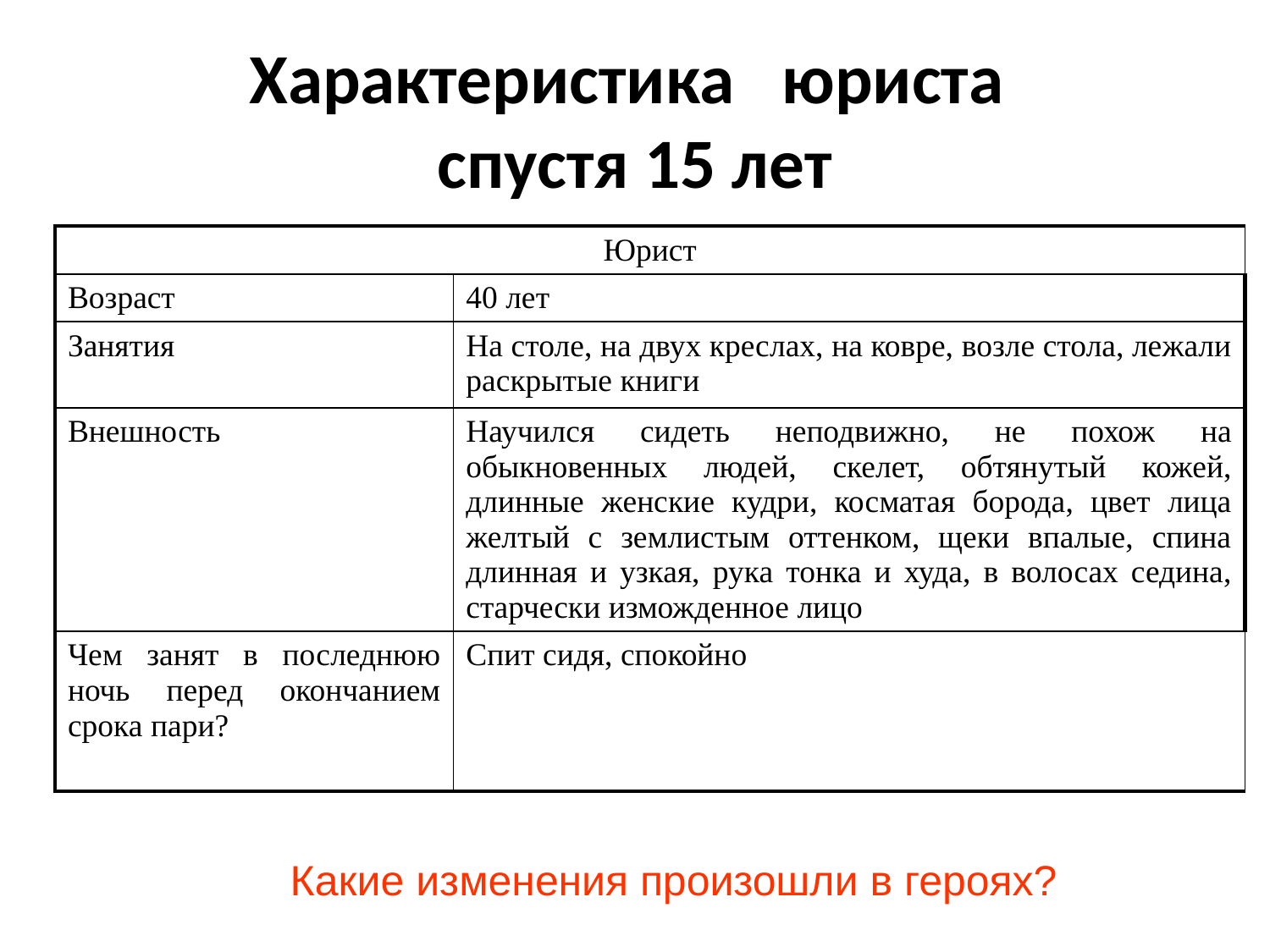

# Характеристика   юриста спустя 15 лет
| Юрист |  |
| --- | --- |
| Возраст | 40 лет |
| Занятия | На столе, на двух креслах, на ковре, возле стола, лежали раскрытые книги |
| Внешность | Научился сидеть неподвижно, не похож на обыкновенных людей, скелет, обтянутый кожей, длинные женские кудри, косматая борода, цвет лица желтый с землистым оттенком, щеки впалые, спина длинная и узкая, рука тонка и худа, в волосах седина, старчески изможденное лицо |
| Чем занят в последнюю ночь перед окончанием срока пари? | Спит сидя, спокойно |
Какие изменения произошли в героях?